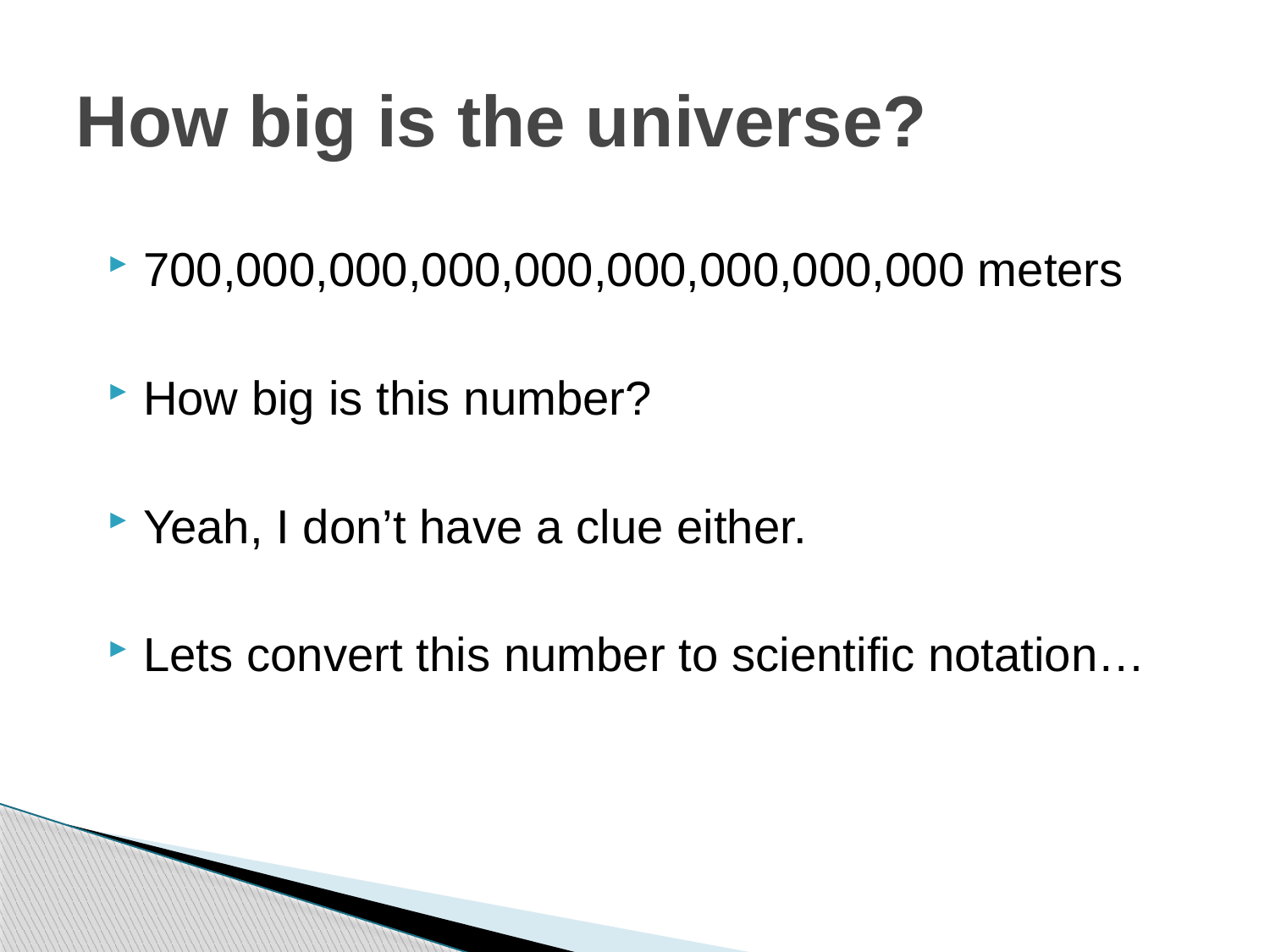

# How big is the universe?
700,000,000,000,000,000,000,000,000 meters

How big is this number?

Yeah, I don’t have a clue either.

Lets convert this number to scientific notation…